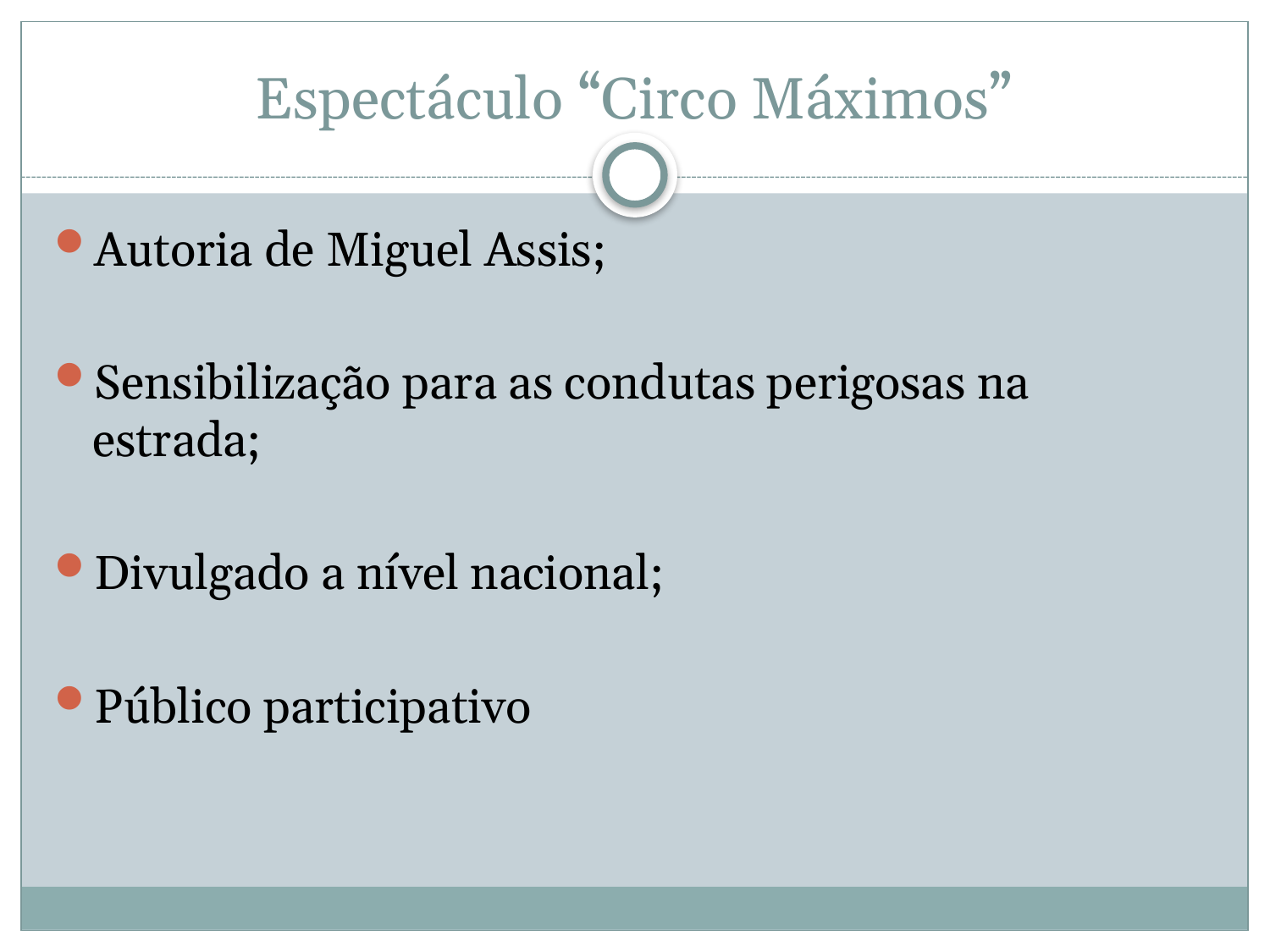

# Espectáculo “Circo Máximos”
Autoria de Miguel Assis;

Sensibilização para as condutas perigosas na estrada;

Divulgado a nível nacional;

Público participativo